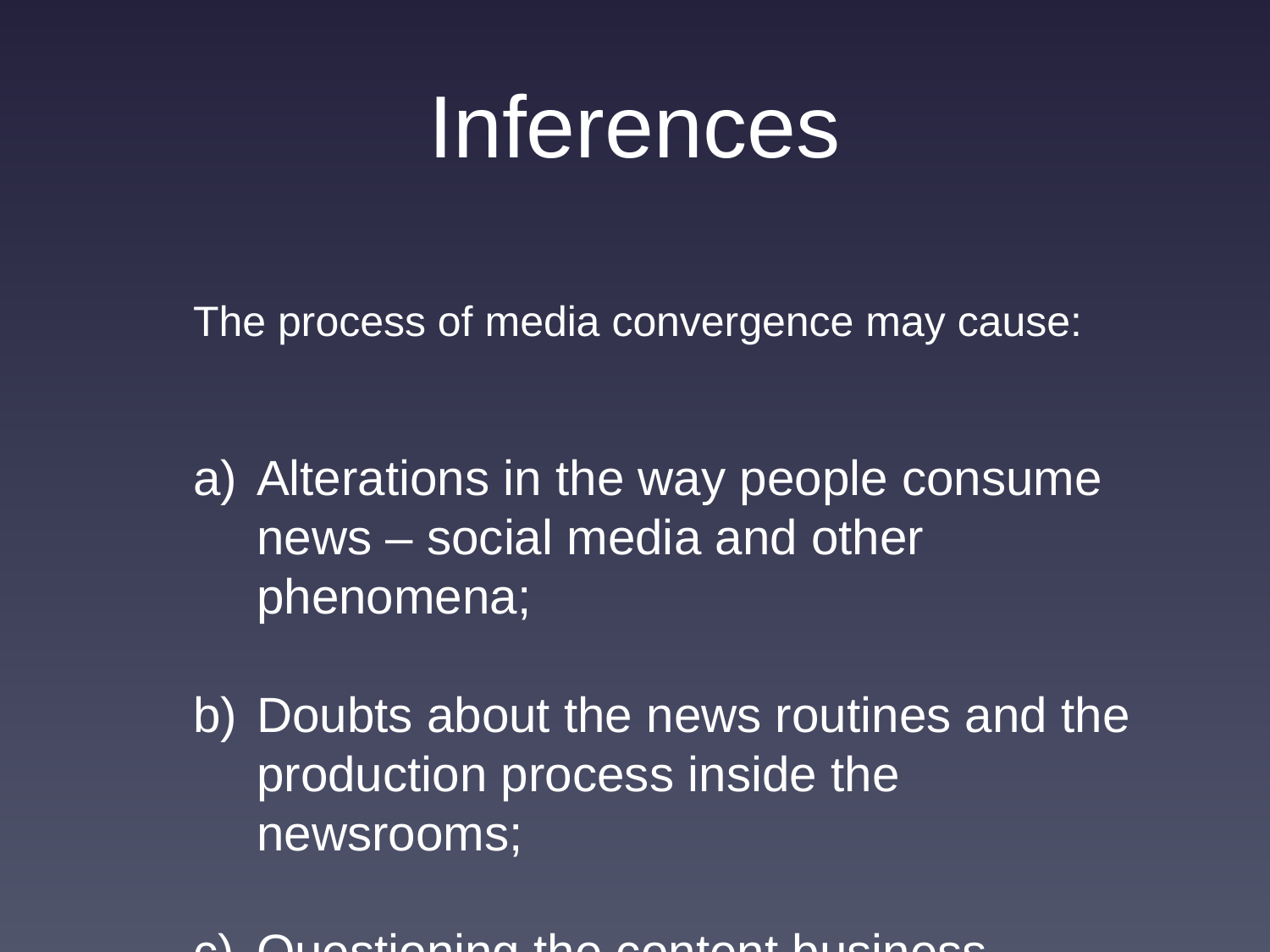

# Inferences

The process of media convergence may cause:

Alterations in the way people consume news – social media and other phenomena;

Doubts about the news routines and the production process inside the newsrooms;

Questioning the content business model .